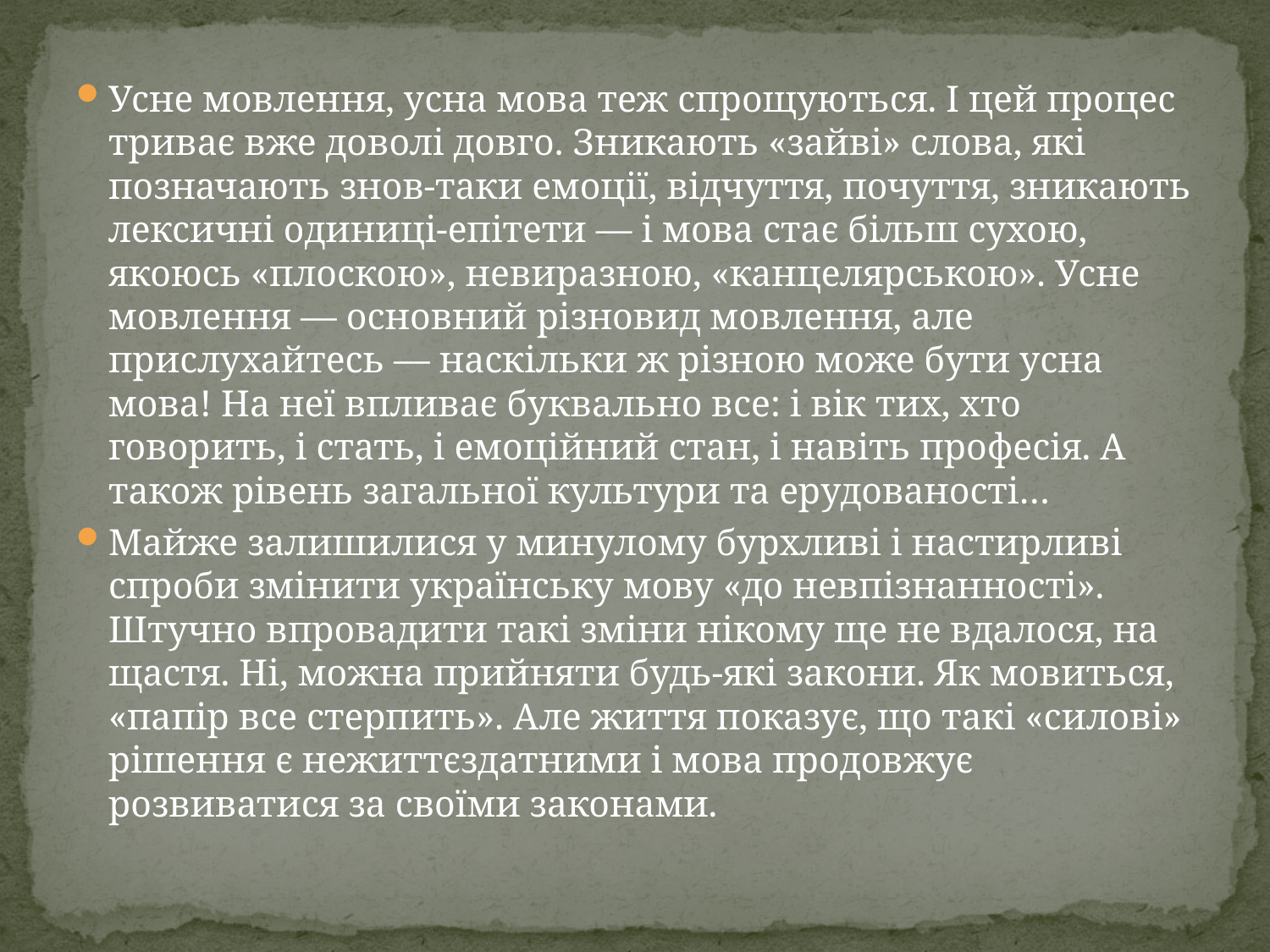

Усне мовлення, усна мова теж спрощуються. І цей процес триває вже доволі довго. Зникають «зайві» слова, які позначають знов-таки емоції, відчуття, почуття, зникають лексичні одиниці-епітети — і мова стає більш сухою, якоюсь «плоскою», невиразною, «канцелярською». Усне мовлення — основний різновид мовлення, але прислухайтесь — наскільки ж різною може бути усна мова! На неї впливає буквально все: і вік тих, хто говорить, і стать, і емоційний стан, і навіть професія. А також рівень загальної культури та ерудованості…
Майже залишилися у минулому бурхливі і настирливі спроби змінити українську мову «до невпізнанності». Штучно впровадити такі зміни нікому ще не вдалося, на щастя. Ні, можна прийняти будь-які закони. Як мовиться, «папір все стерпить». Але життя показує, що такі «силові» рішення є нежиттєздатними і мова продовжує розвиватися за своїми законами.